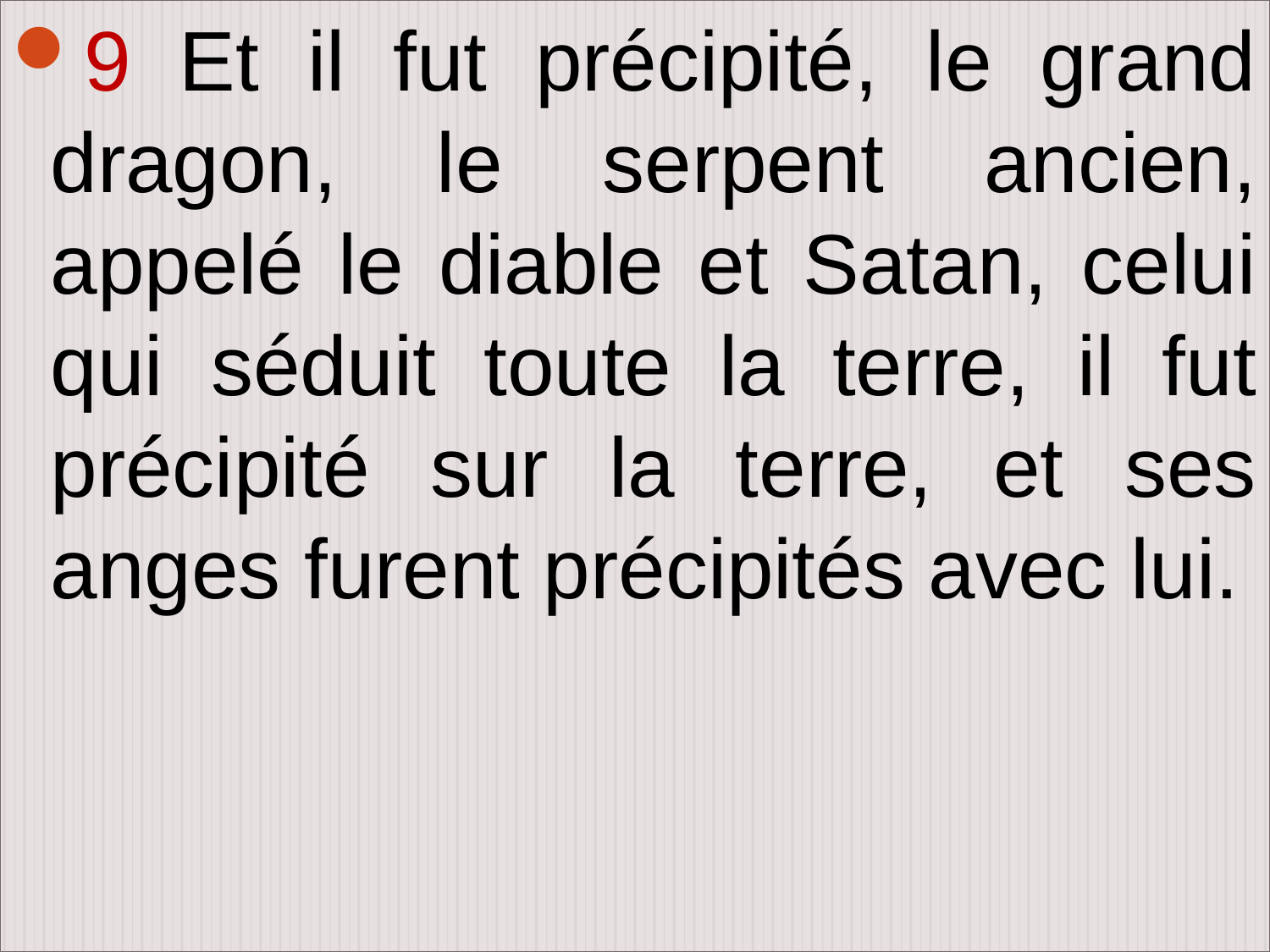

9 Et il fut précipité, le grand dragon, le serpent ancien, appelé le diable et Satan, celui qui séduit toute la terre, il fut précipité sur la terre, et ses anges furent précipités avec lui.